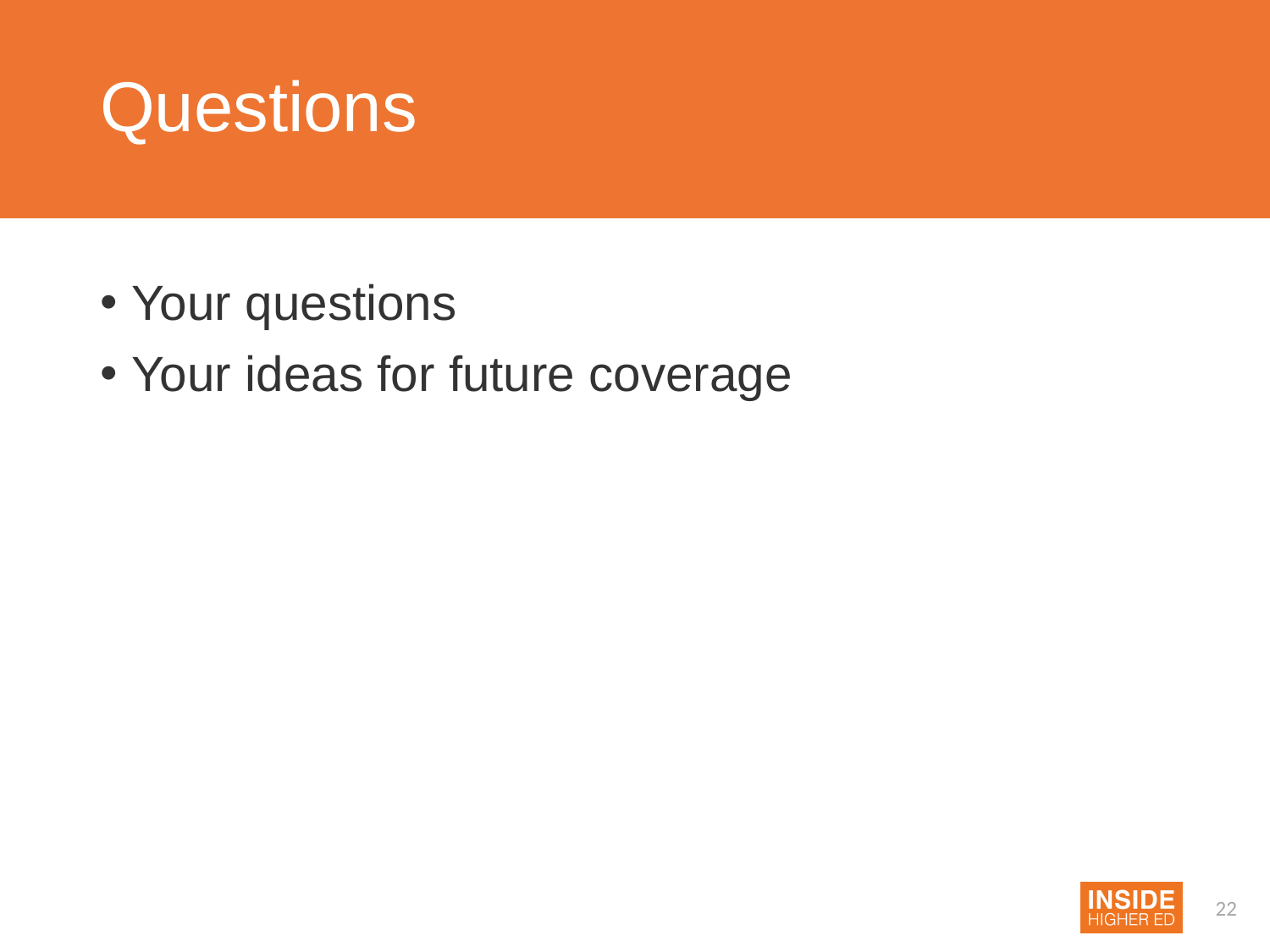

# Questions
Your questions
Your ideas for future coverage